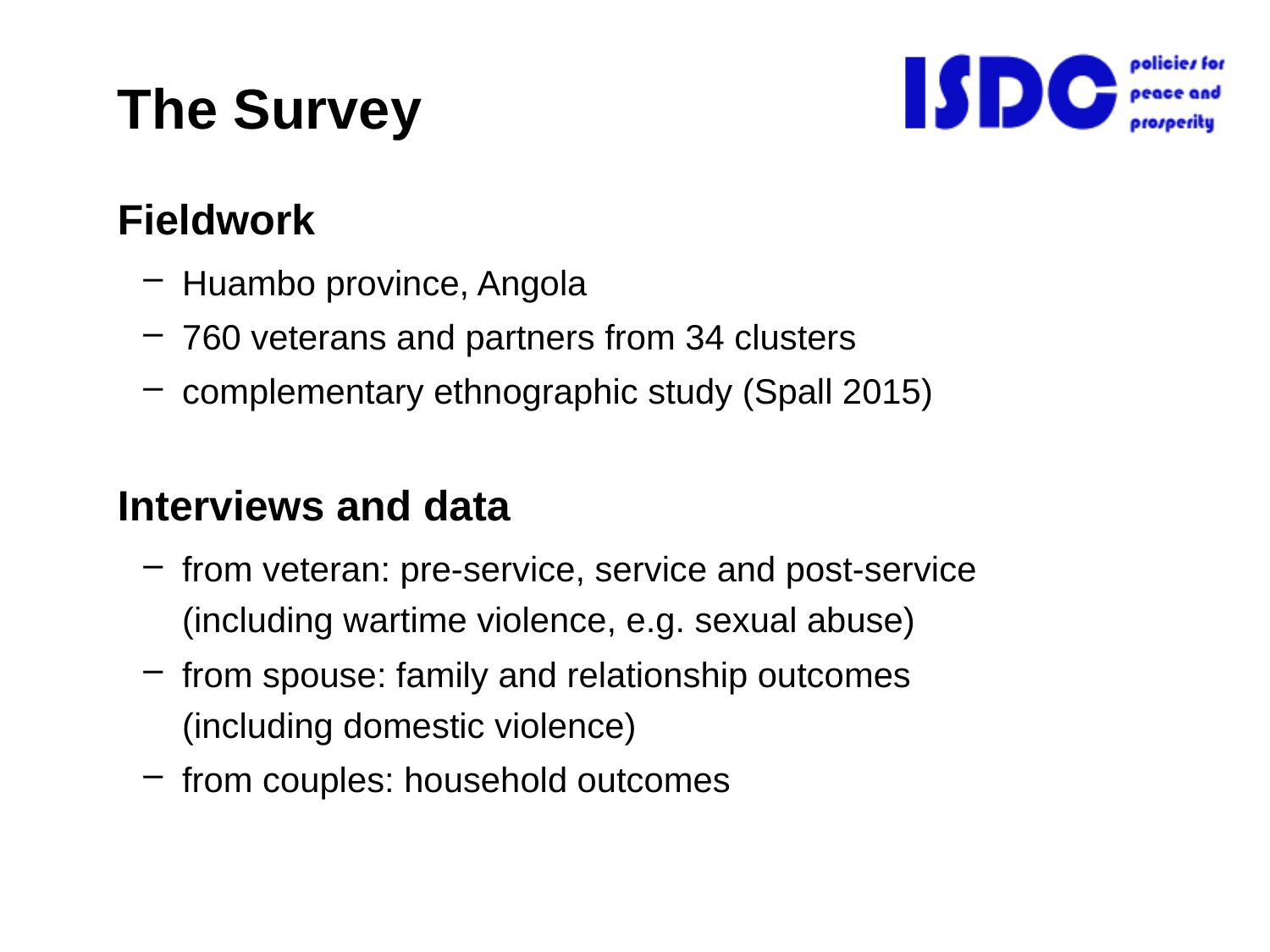

# The Survey
Fieldwork
Huambo province, Angola
760 veterans and partners from 34 clusters
complementary ethnographic study (Spall 2015)

Interviews and data
from veteran: pre-service, service and post-service
(including wartime violence, e.g. sexual abuse)
from spouse: family and relationship outcomes
(including domestic violence)
from couples: household outcomes